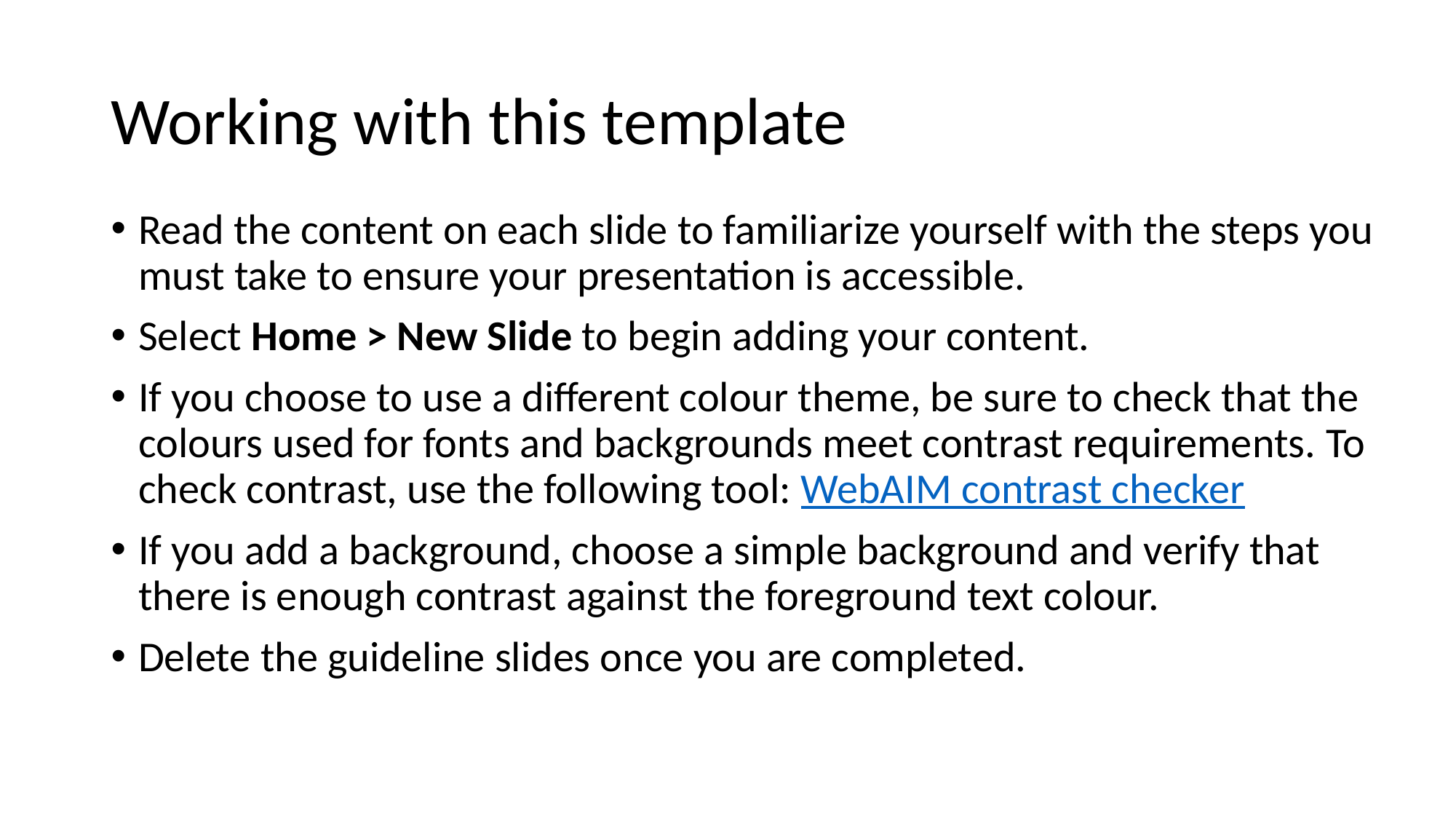

# Working with this template
Read the content on each slide to familiarize yourself with the steps you must take to ensure your presentation is accessible.
Select Home > New Slide to begin adding your content.
If you choose to use a different colour theme, be sure to check that the colours used for fonts and backgrounds meet contrast requirements. To check contrast, use the following tool: WebAIM contrast checker
If you add a background, choose a simple background and verify that there is enough contrast against the foreground text colour.
Delete the guideline slides once you are completed.